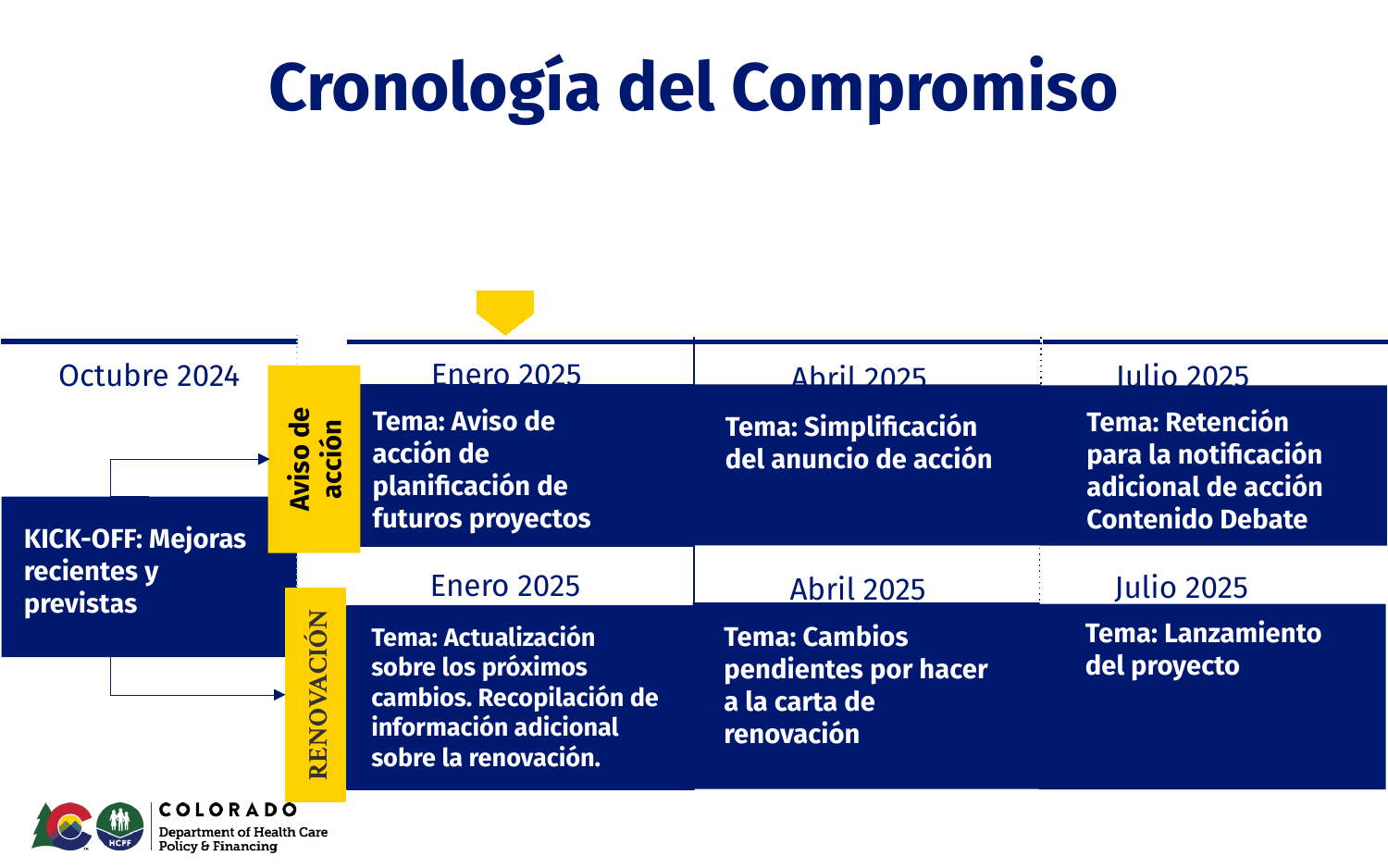

# Cronología del Compromiso

Enero 2025

Octubre 2024

KICK-OFF: Mejoras recientes y previstas

Julio 2025

Abril 2025

Tema: Aviso de acción de planificación de futuros proyectos
Tema: Retención para la notificación adicional de acción Contenido Debate
Tema: Simplificación del anuncio de acción
Aviso de acción

Topic:

Enero 2025

Julio 2025

Abril 2025
Tema: Lanzamiento del proyecto
Tema: Cambios pendientes por hacer a la carta de renovación

Tema: Actualización sobre los próximos cambios. Recopilación de información adicional sobre la renovación.
RENOVACIÓN
Topic:
45